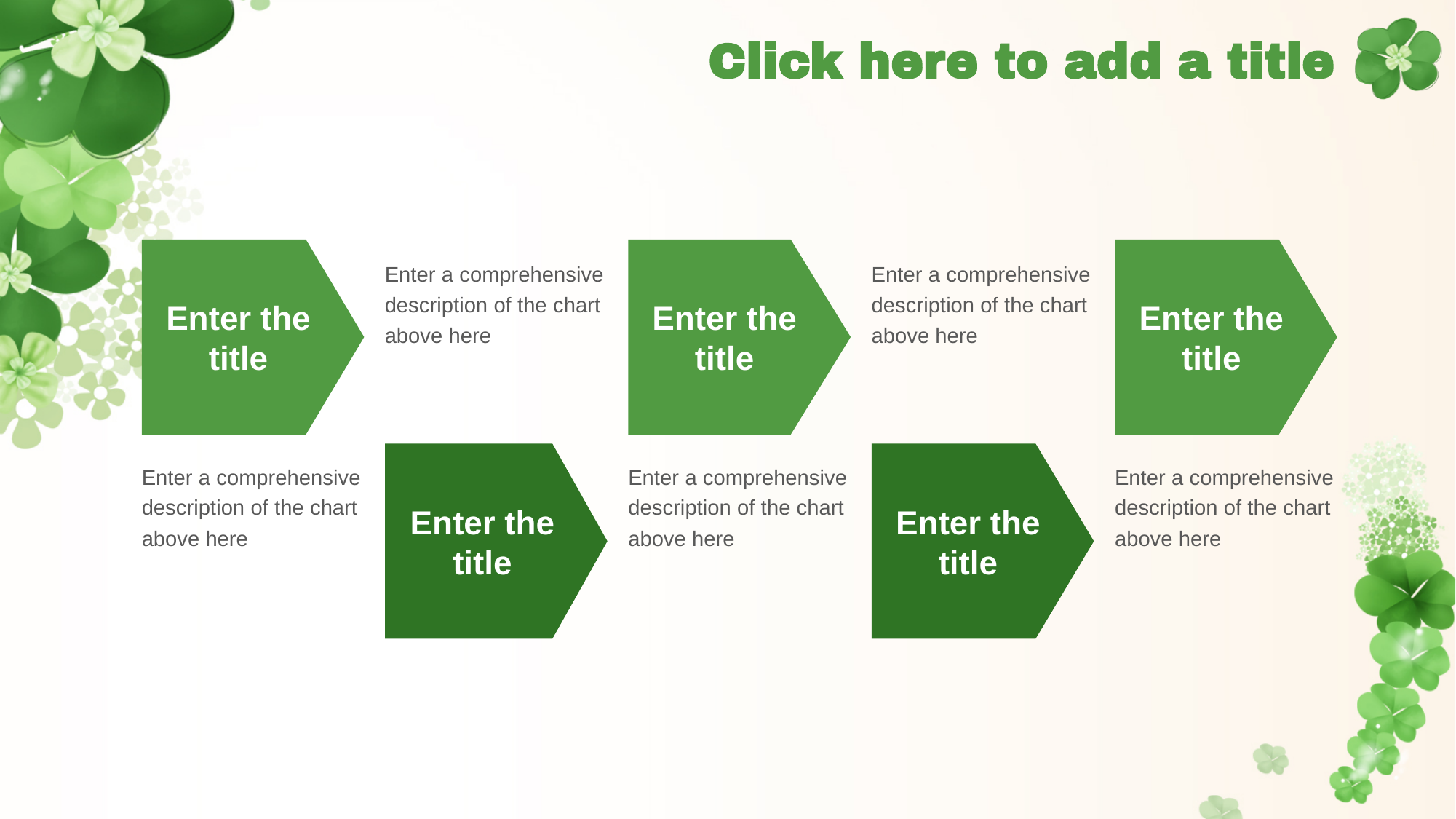

# Click here to add a title
Enter the title
Enter the title
Enter the title
Enter a comprehensive description of the chart above here
Enter a comprehensive description of the chart above here

Enter the title
Enter the title
Enter a comprehensive description of the chart above here
Enter a comprehensive description of the chart above here
Enter a comprehensive description of the chart above here